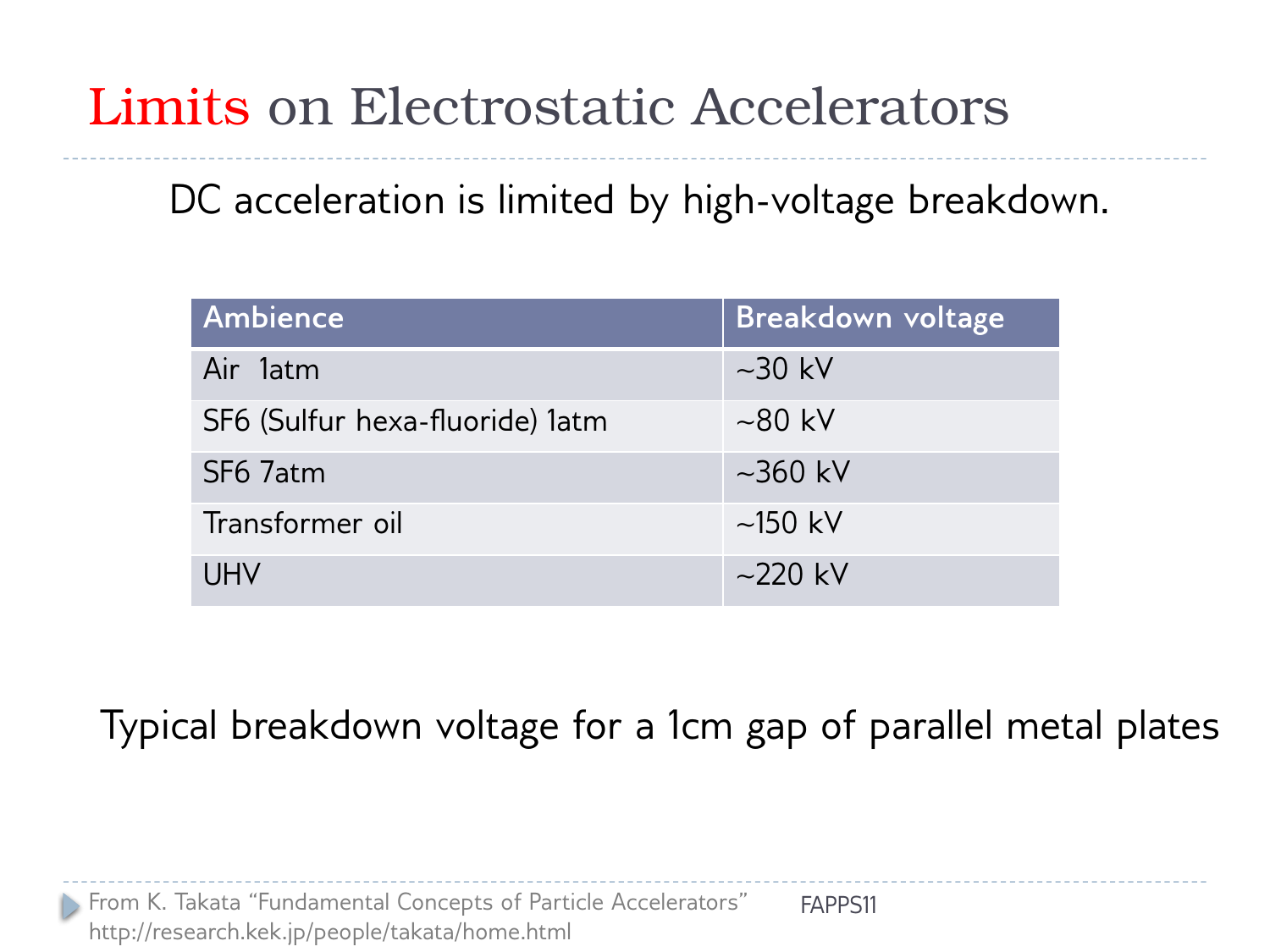

# Limits on Electrostatic Accelerators
DC acceleration is limited by high-voltage breakdown.
| Ambience | Breakdown voltage |
| --- | --- |
| Air 1atm | ~30 kV |
| SF6 (Sulfur hexa-fluoride) 1atm | ~80 kV |
| SF6 7atm | ~360 kV |
| Transformer oil | ~150 kV |
| UHV | ~220 kV |
Typical breakdown voltage for a 1cm gap of parallel metal plates
From K. Takata “Fundamental Concepts of Particle Accelerators”
http://research.kek.jp/people/takata/home.html
FAPPS11